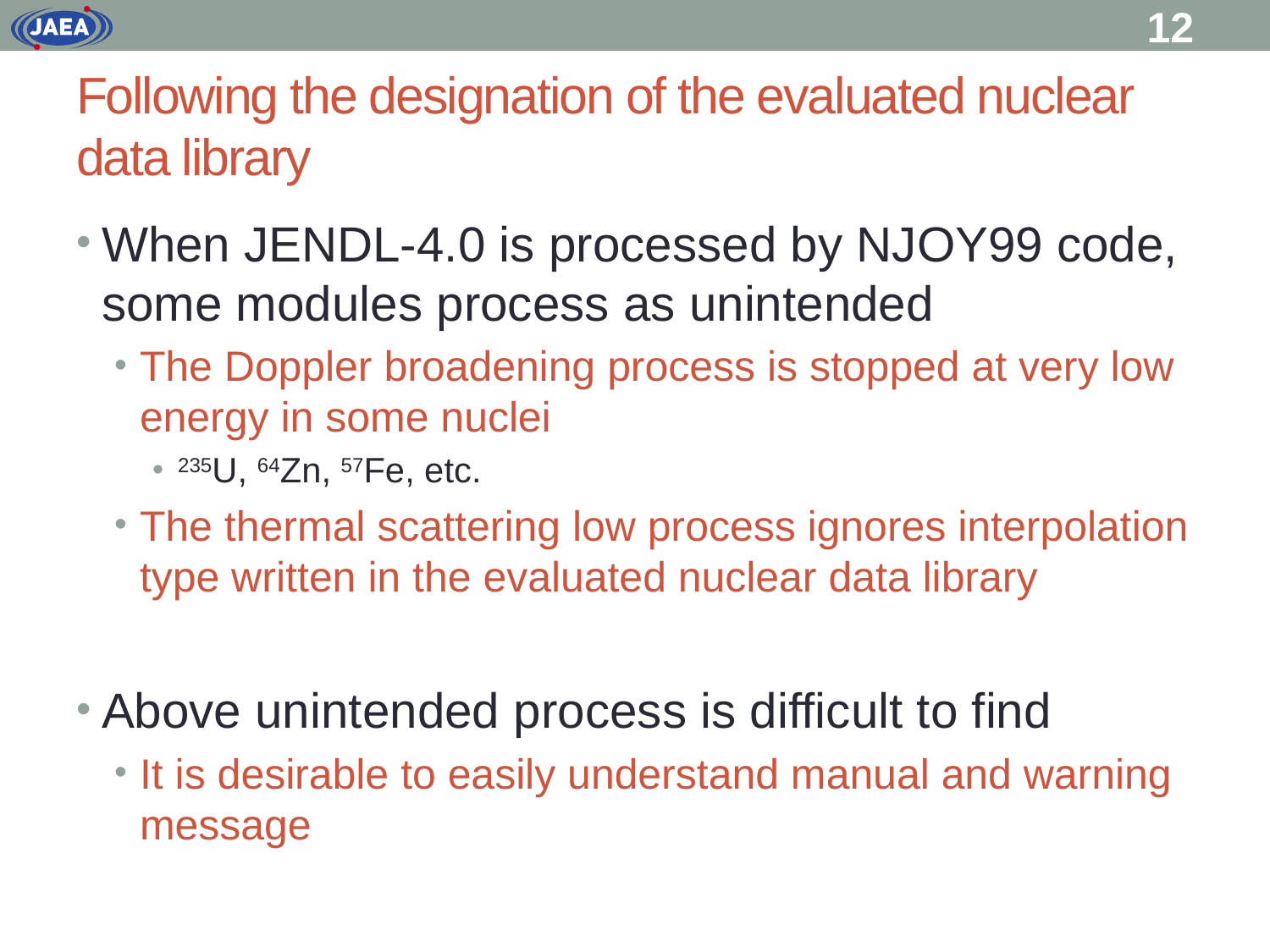

12
# Following the designation of the evaluated nuclear data library
When JENDL-4.0 is processed by NJOY99 code, some modules process as unintended
The Doppler broadening process is stopped at very low energy in some nuclei
235U, 64Zn, 57Fe, etc.
The thermal scattering low process ignores interpolation type written in the evaluated nuclear data library

Above unintended process is difficult to find
It is desirable to easily understand manual and warning message